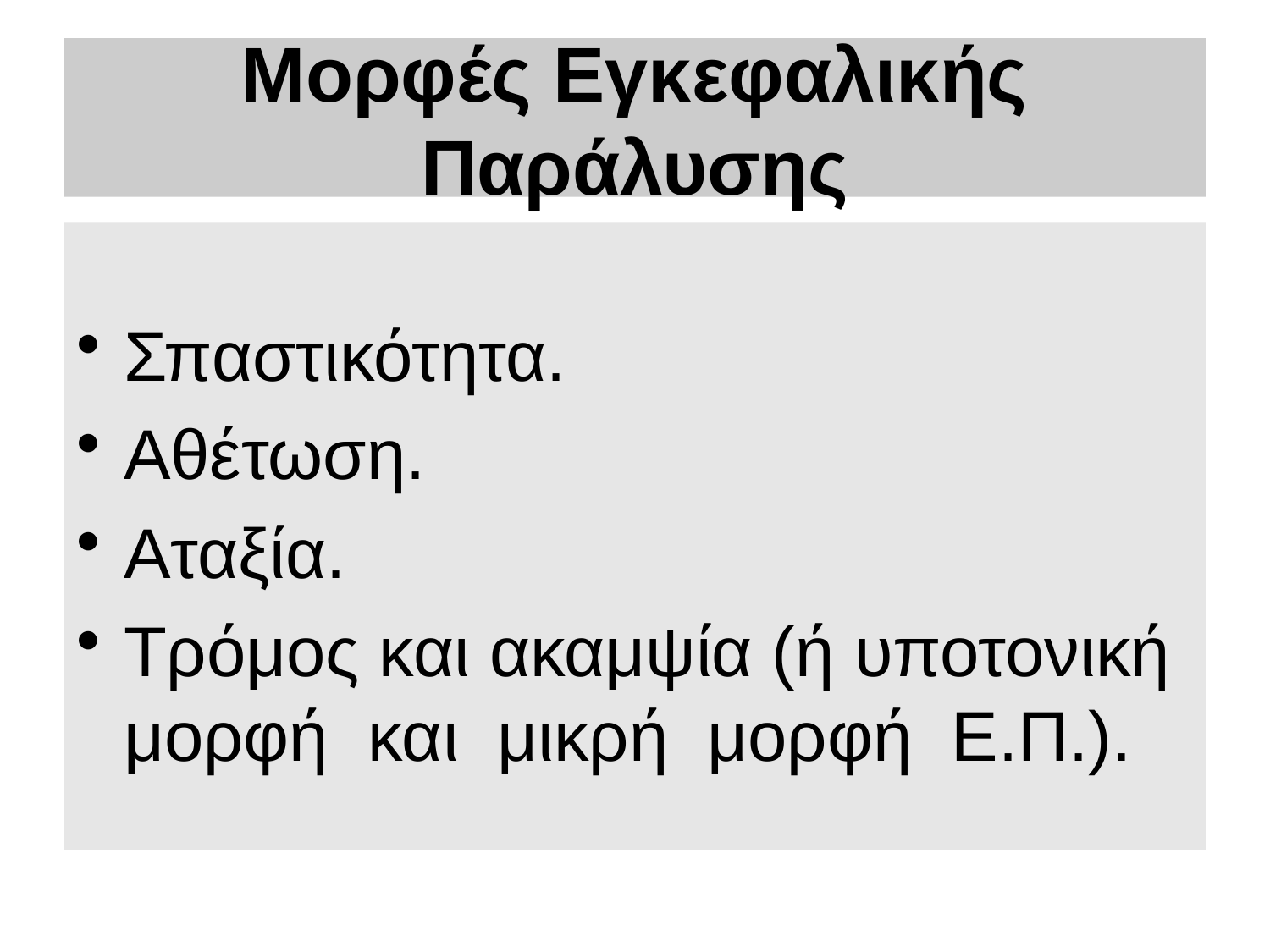

# Μορφές Εγκεφαλικής Παράλυσης

Σπαστικότητα.
Αθέτωση.
Αταξία.
Τρόμος και ακαμψία (ή υποτονική μορφή  και  μικρή  μορφή  Ε.Π.).